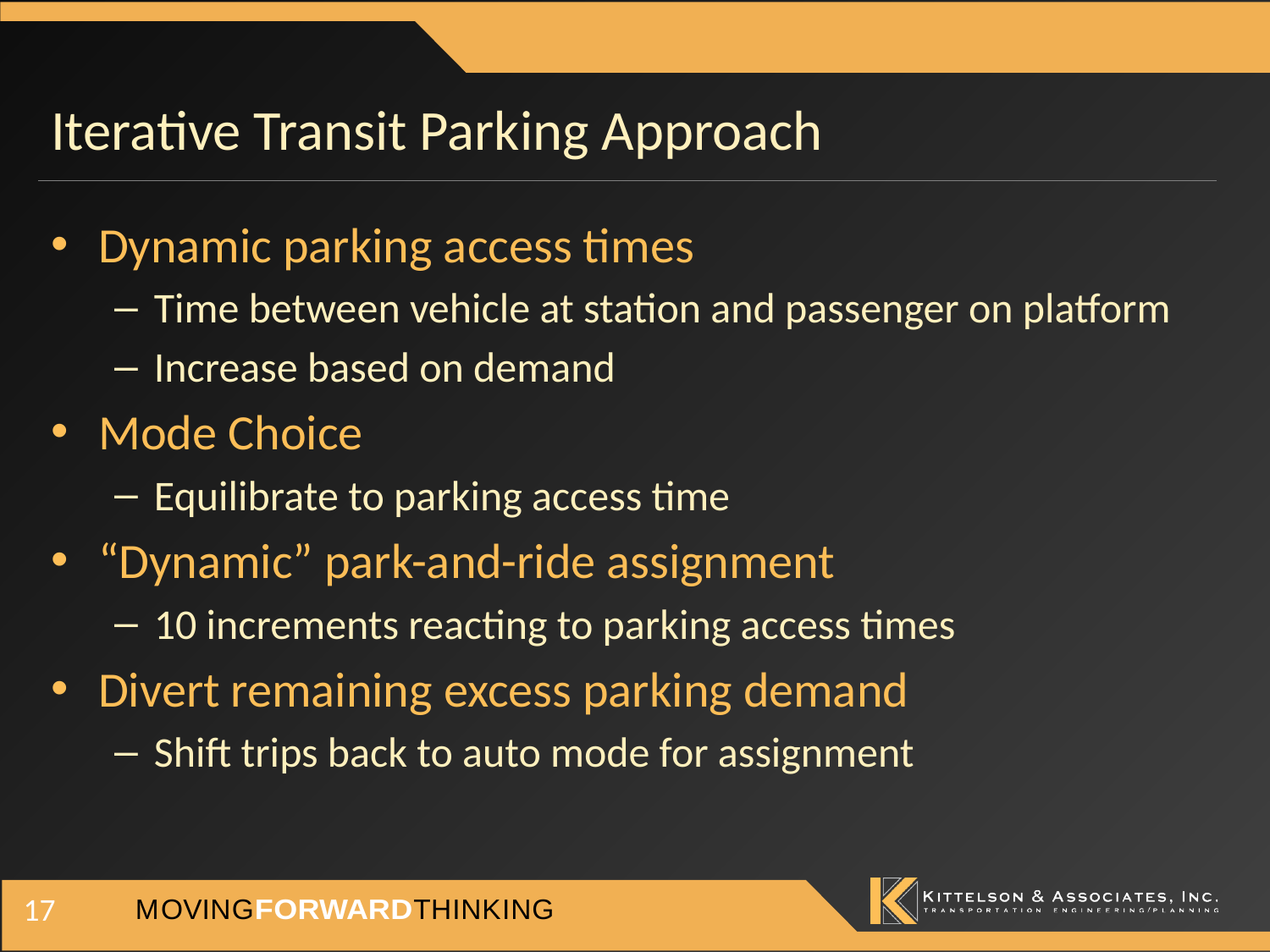

# Iterative Transit Parking Approach
Dynamic parking access times
Time between vehicle at station and passenger on platform
Increase based on demand
Mode Choice
Equilibrate to parking access time
“Dynamic” park-and-ride assignment
10 increments reacting to parking access times
Divert remaining excess parking demand
Shift trips back to auto mode for assignment

17